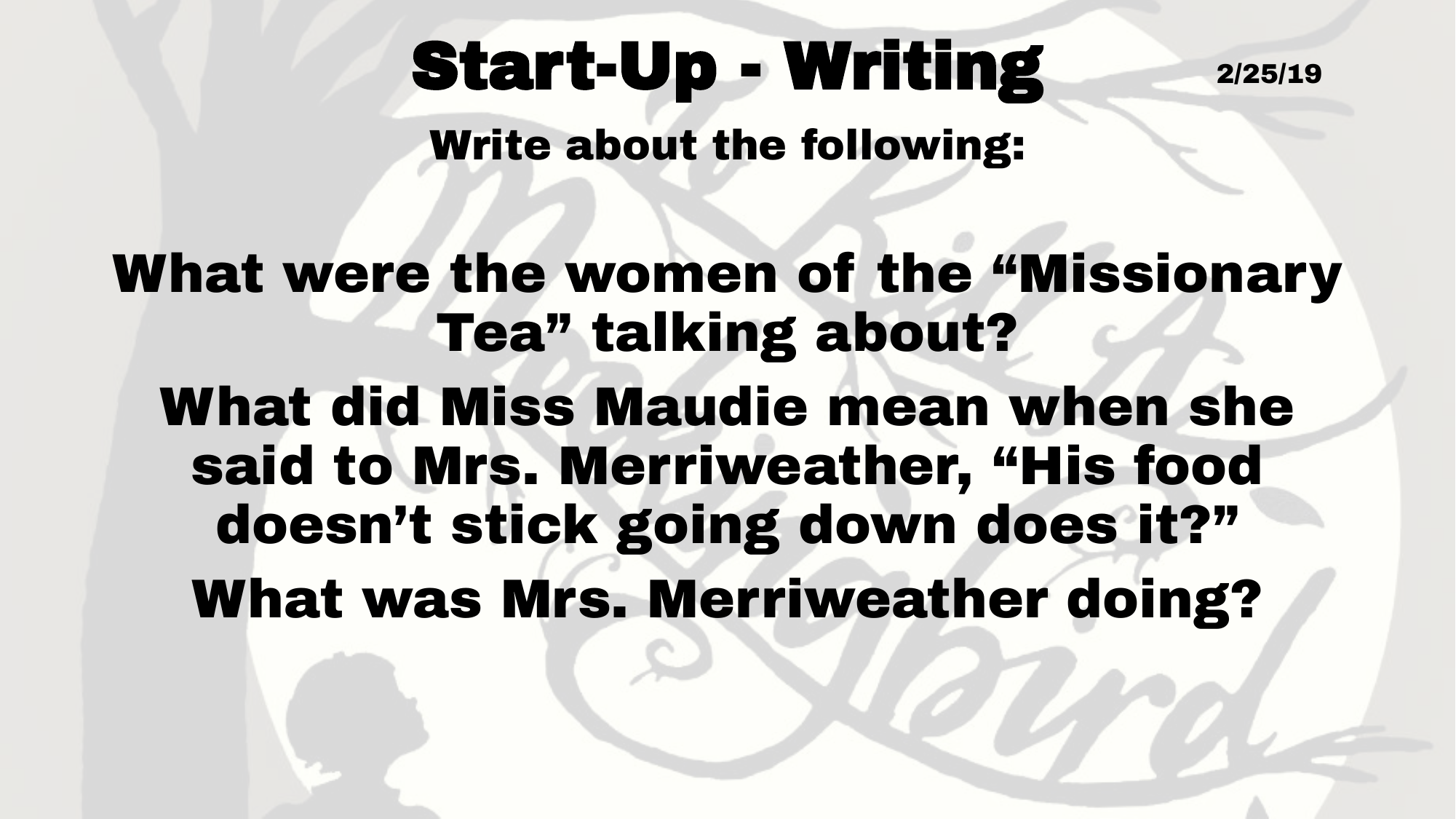

# Start-Up - Writing
2/25/19
Write about the following:

What were the women of the “Missionary Tea” talking about?
What did Miss Maudie mean when she said to Mrs. Merriweather, “His food doesn’t stick going down does it?”
What was Mrs. Merriweather doing?